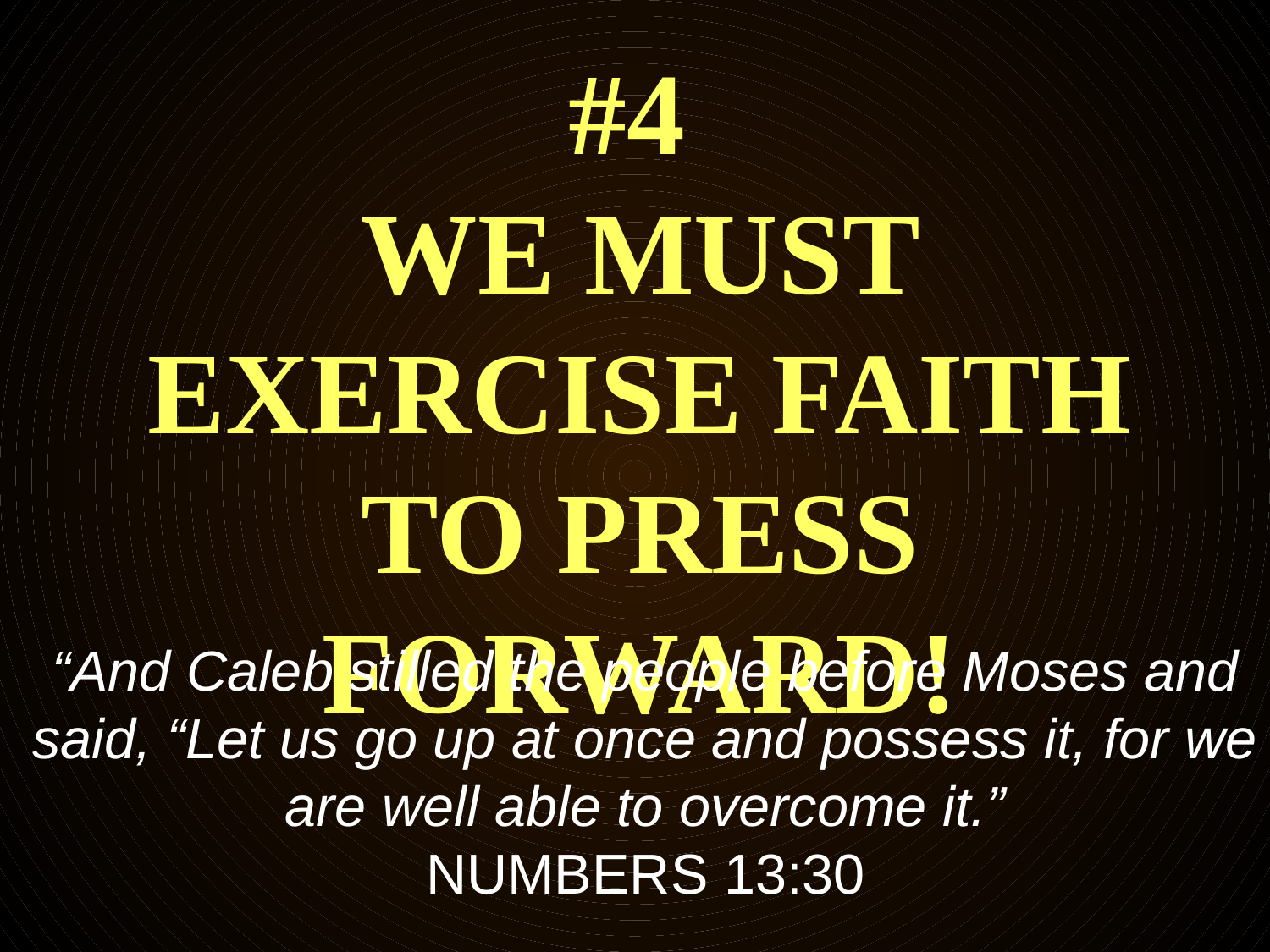

#4
We Must Exercise Faith to Press Forward!
“And Caleb stilled the people before Moses and said, “Let us go up at once and possess it, for we are well able to overcome it.”
Numbers 13:30